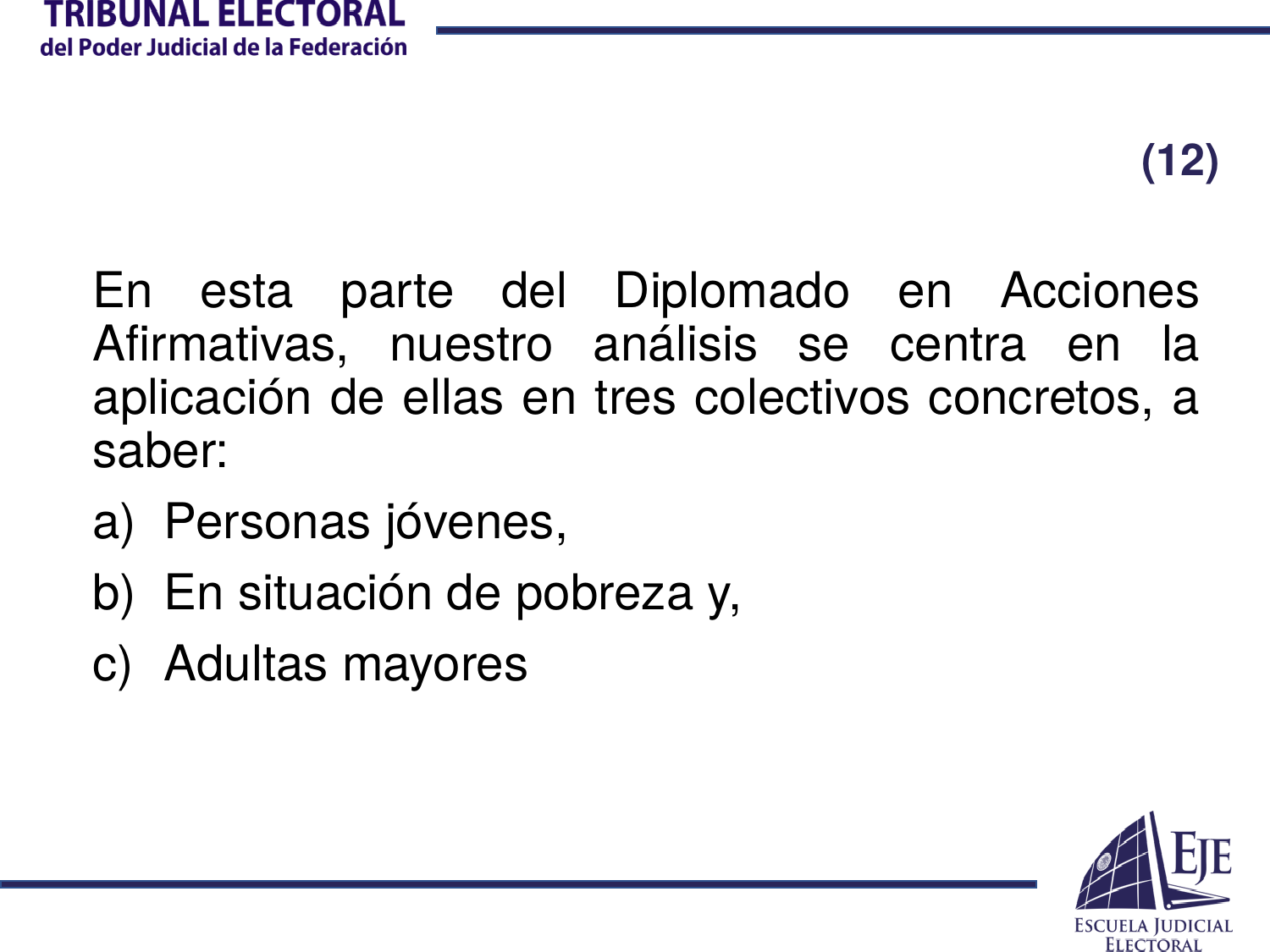

# (12)
En esta parte del Diplomado en Acciones Afirmativas, nuestro análisis se centra en la aplicación de ellas en tres colectivos concretos, a saber:
Personas jóvenes,
En situación de pobreza y,
Adultas mayores